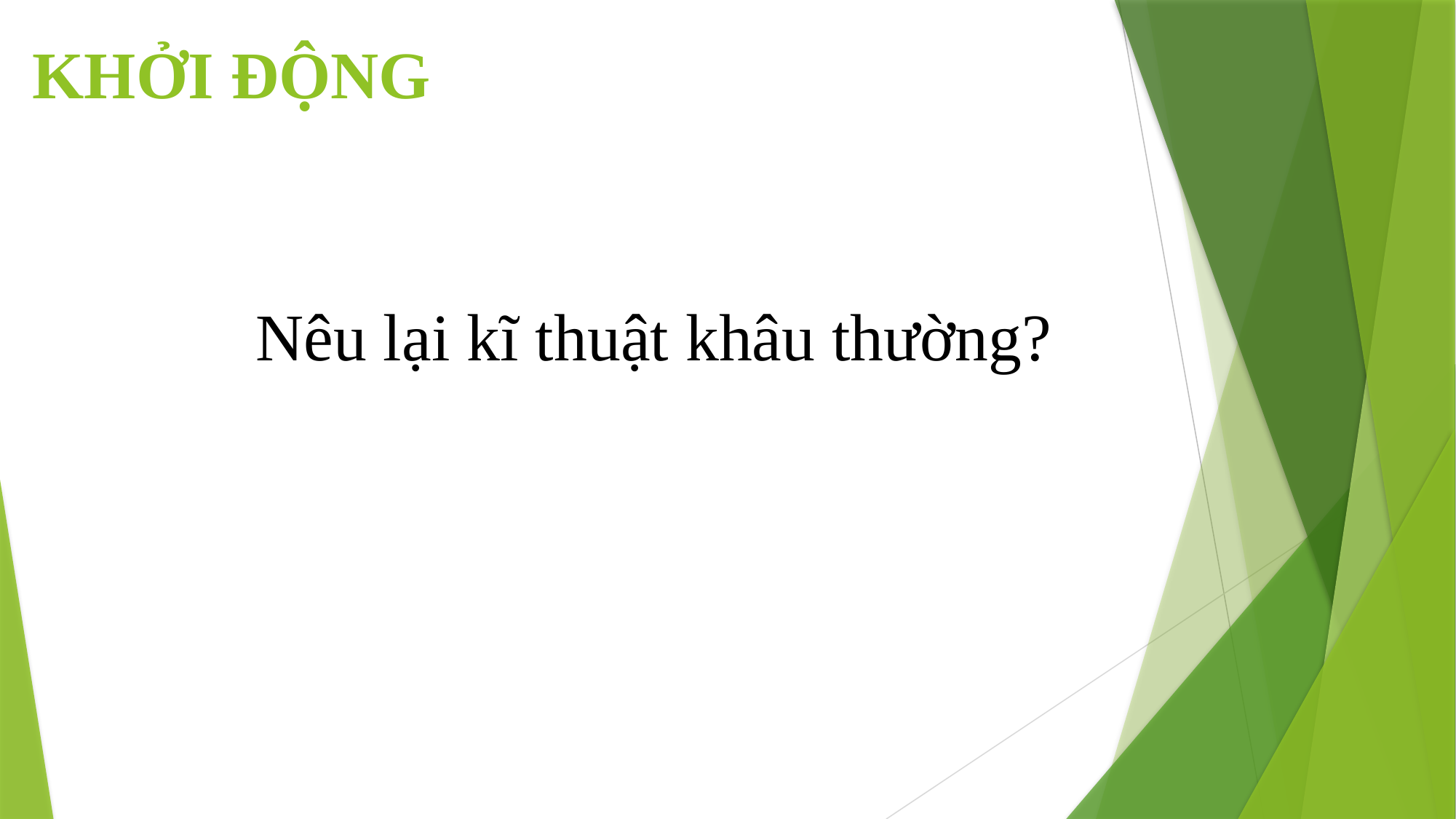

# KHỞI ĐỘNG
Nêu lại kĩ thuật khâu thường?